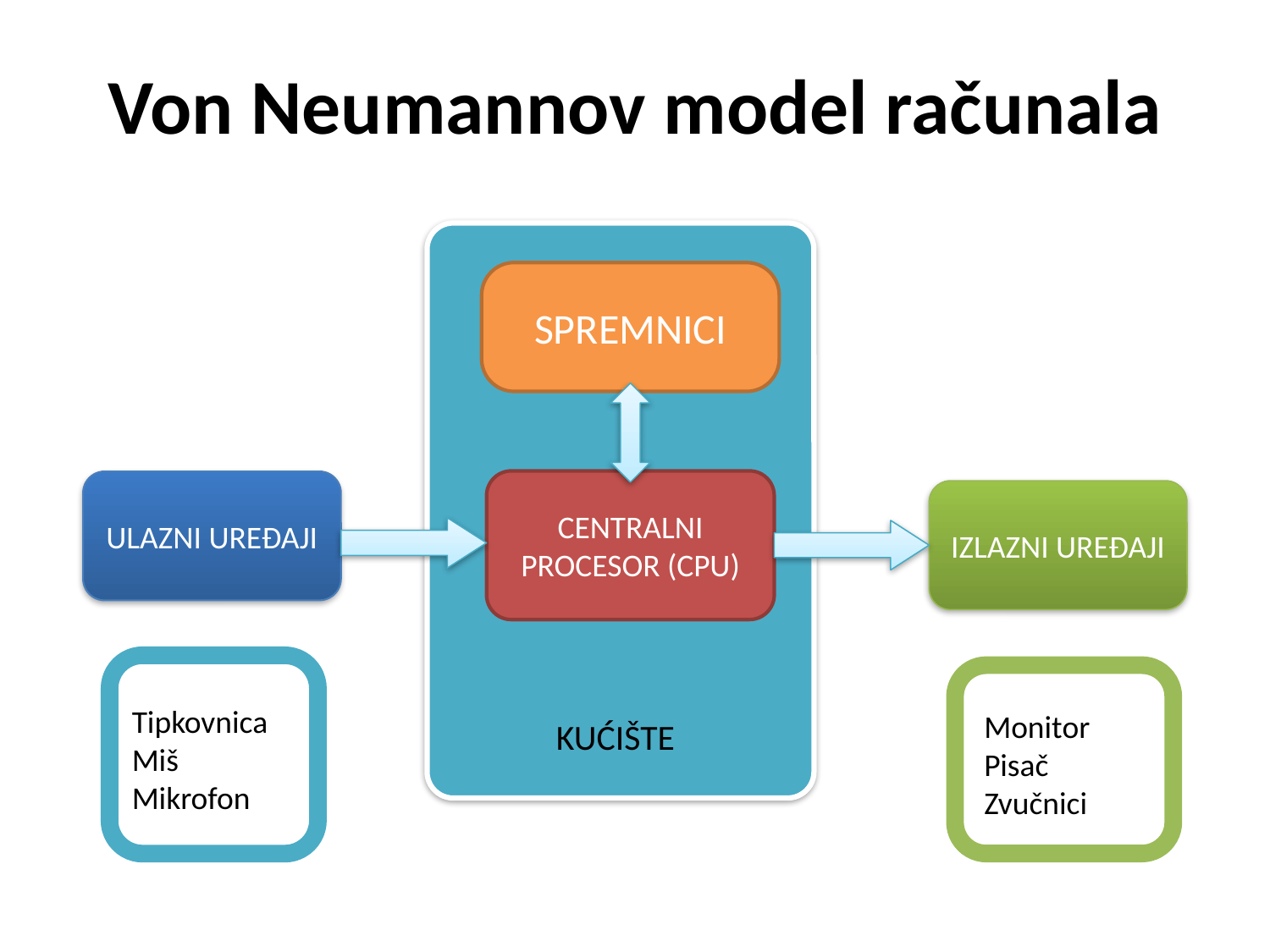

# Von Neumannov model računala

SPREMNICI

CENTRALNI PROCESOR (CPU)
ULAZNI UREĐAJI
IZLAZNI UREĐAJI

Tipkovnica
Miš
Mikrofon
Monitor
Pisač
Zvučnici
KUĆIŠTE